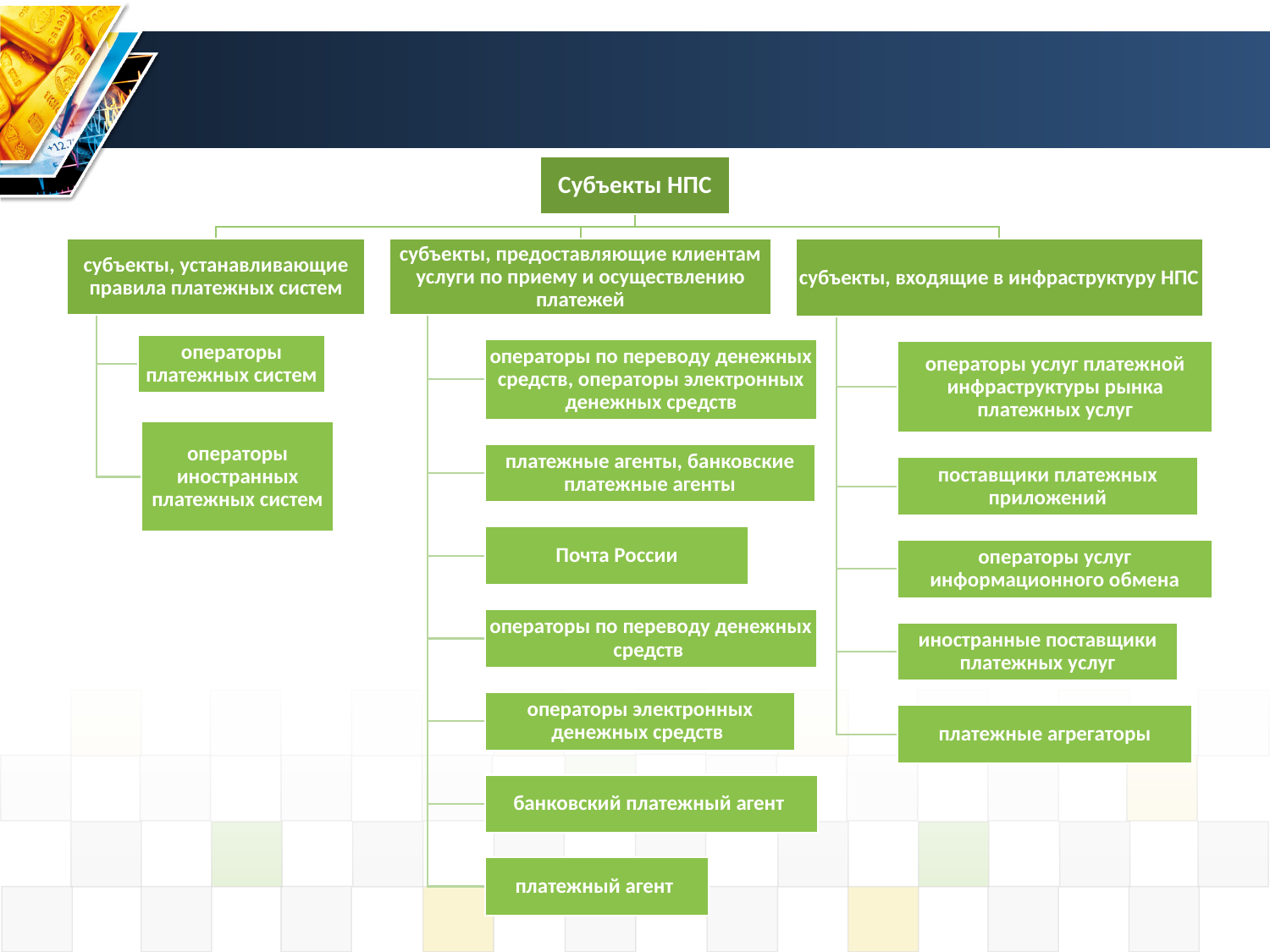

Субъекты НПС
субъекты, устанавливающие правила платежных систем
операторы платежных систем
операторы иностранных платежных систем
субъекты, предоставляющие клиентам услуги по приему и осуществлению платежей
операторы по переводу денежных средств, операторы электронных денежных средств
платежные агенты, банковские платежные агенты
Почта России
операторы по переводу денежных средств
операторы электронных денежных средств
банковский платежный агент
платежный агент
субъекты, входящие в инфраструктуру НПС
операторы услуг платежной инфраструктуры рынка платежных услуг
поставщики платежных приложений
операторы услуг информационного обмена
иностранные поставщики платежных услуг
платежные агрегаторы